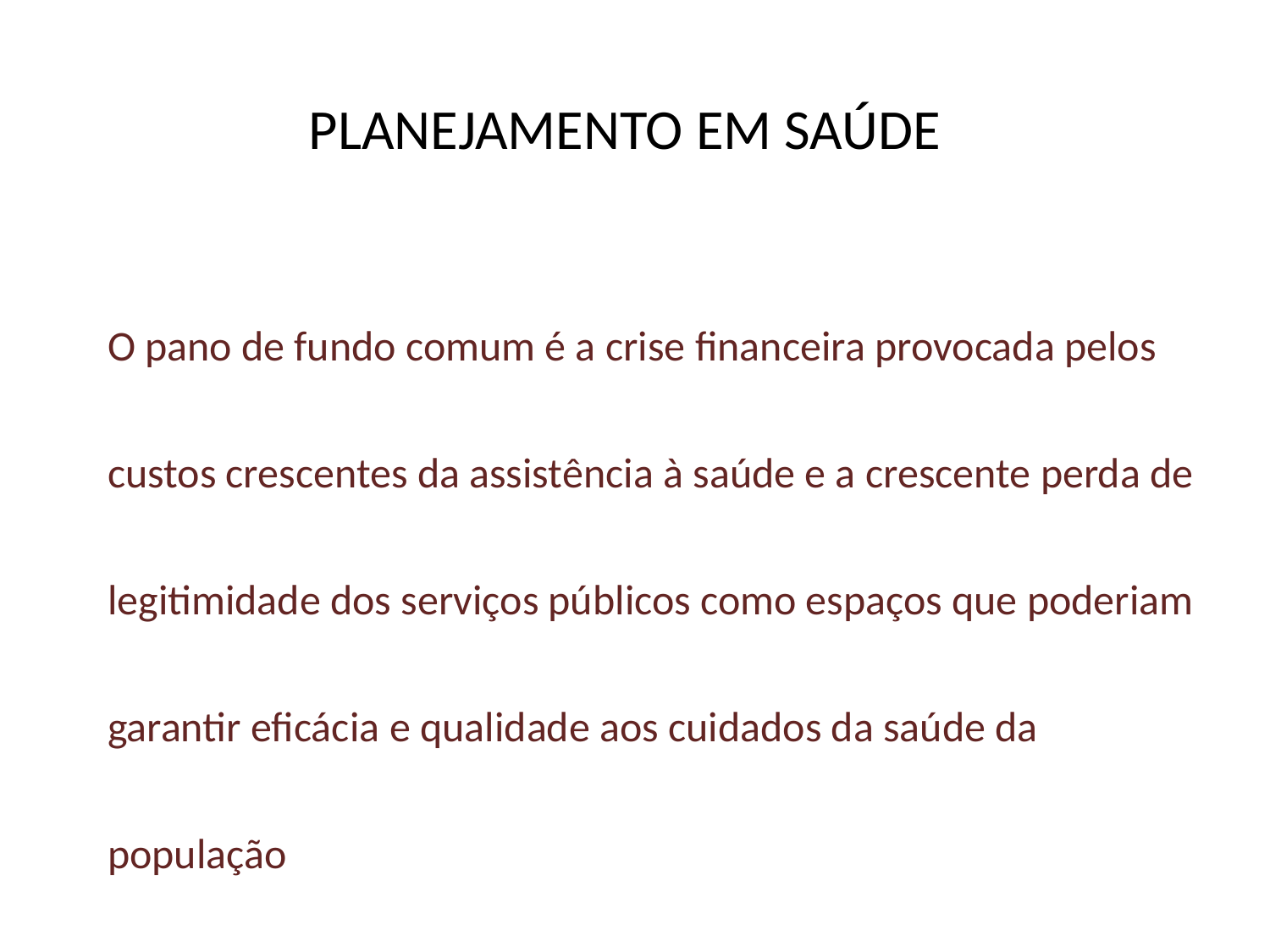

# PLANEJAMENTO EM SAÚDE
O pano de fundo comum é a crise financeira provocada pelos custos crescentes da assistência à saúde e a crescente perda de legitimidade dos serviços públicos como espaços que poderiam garantir eficácia e qualidade aos cuidados da saúde da população